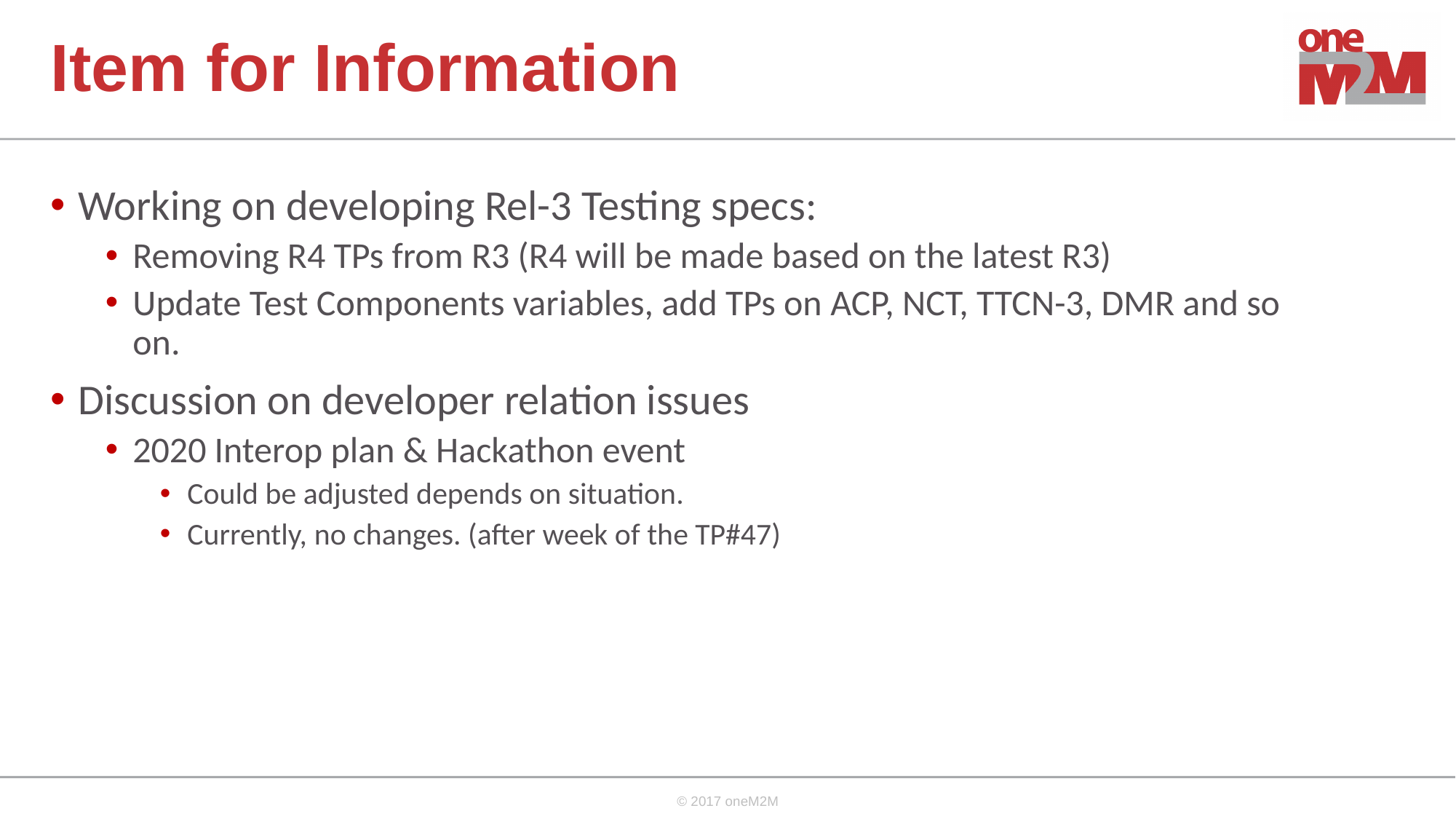

# Item for Information
Working on developing Rel-3 Testing specs:
Removing R4 TPs from R3 (R4 will be made based on the latest R3)
Update Test Components variables, add TPs on ACP, NCT, TTCN-3, DMR and so on.
Discussion on developer relation issues
2020 Interop plan & Hackathon event
Could be adjusted depends on situation.
Currently, no changes. (after week of the TP#47)